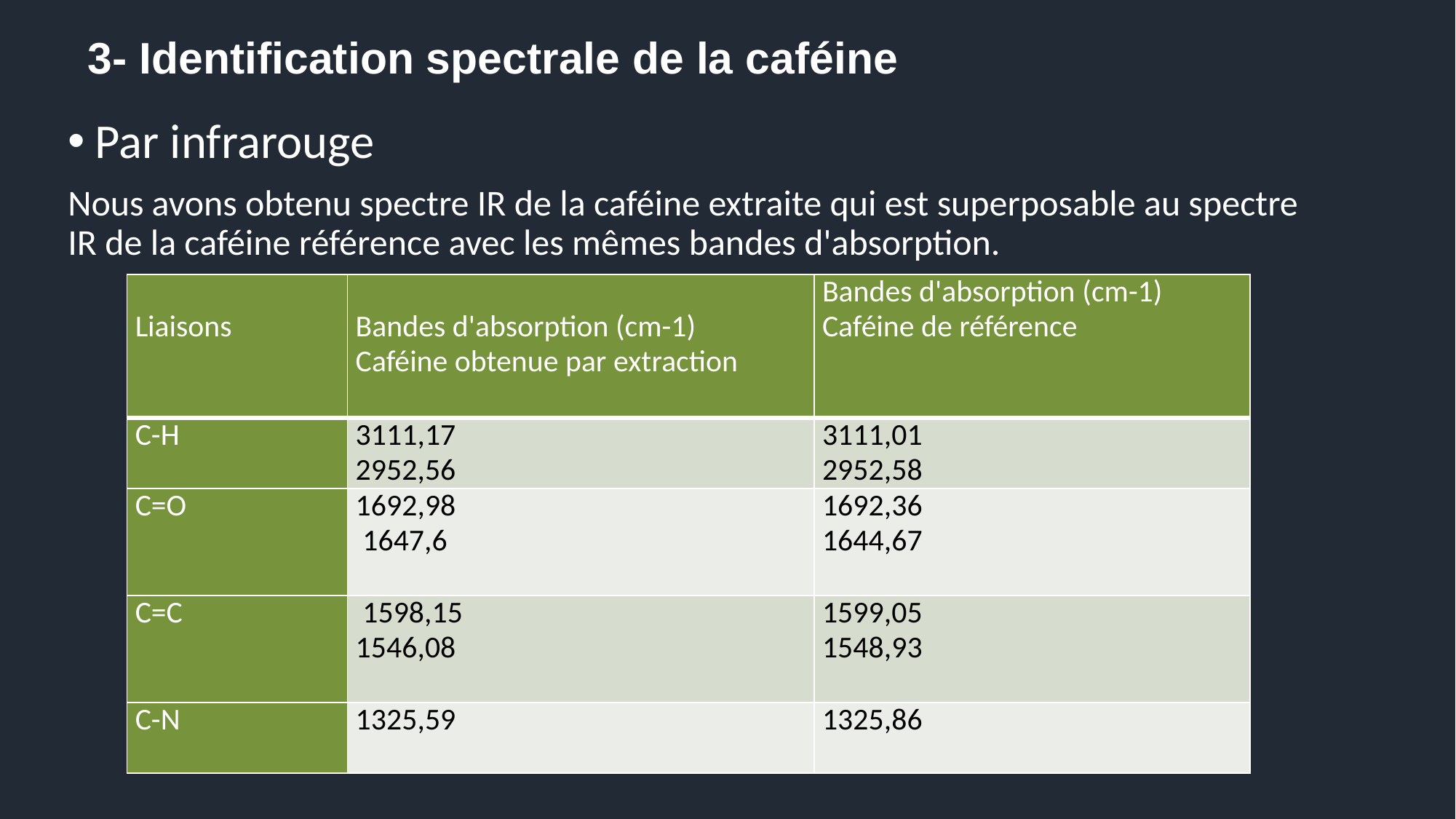

3- Identification spectrale de la caféine
Par infrarouge
Nous avons obtenu spectre IR de la caféine extraite qui est superposable au spectre IR de la caféine référence avec les mêmes bandes d'absorption.

| Liaisons | Bandes d'absorption (cm-1) Caféine obtenue par extraction | Bandes d'absorption (cm-1) Caféine de référence |
| --- | --- | --- |
| C-H | 3111,17 2952,56 | 3111,01 2952,58 |
| C=O | 1692,98  1647,6 | 1692,36 1644,67 |
| C=C | 1598,15 1546,08 | 1599,05 1548,93 |
| C-N | 1325,59 | 1325,86 |